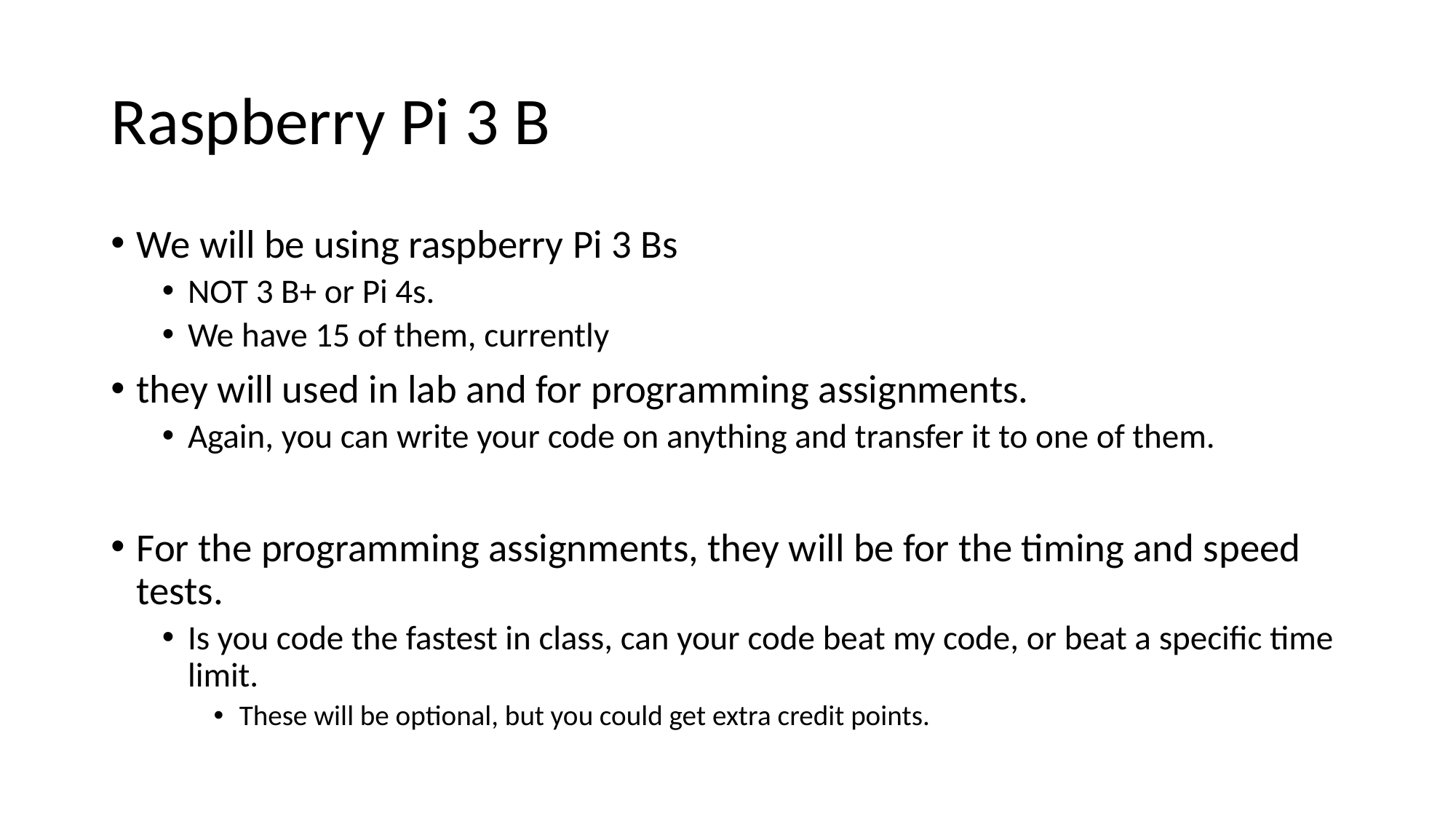

# Raspberry Pi 3 B
We will be using raspberry Pi 3 Bs
NOT 3 B+ or Pi 4s.
We have 15 of them, currently
they will used in lab and for programming assignments.
Again, you can write your code on anything and transfer it to one of them.

For the programming assignments, they will be for the timing and speed tests.
Is you code the fastest in class, can your code beat my code, or beat a specific time limit.
These will be optional, but you could get extra credit points.